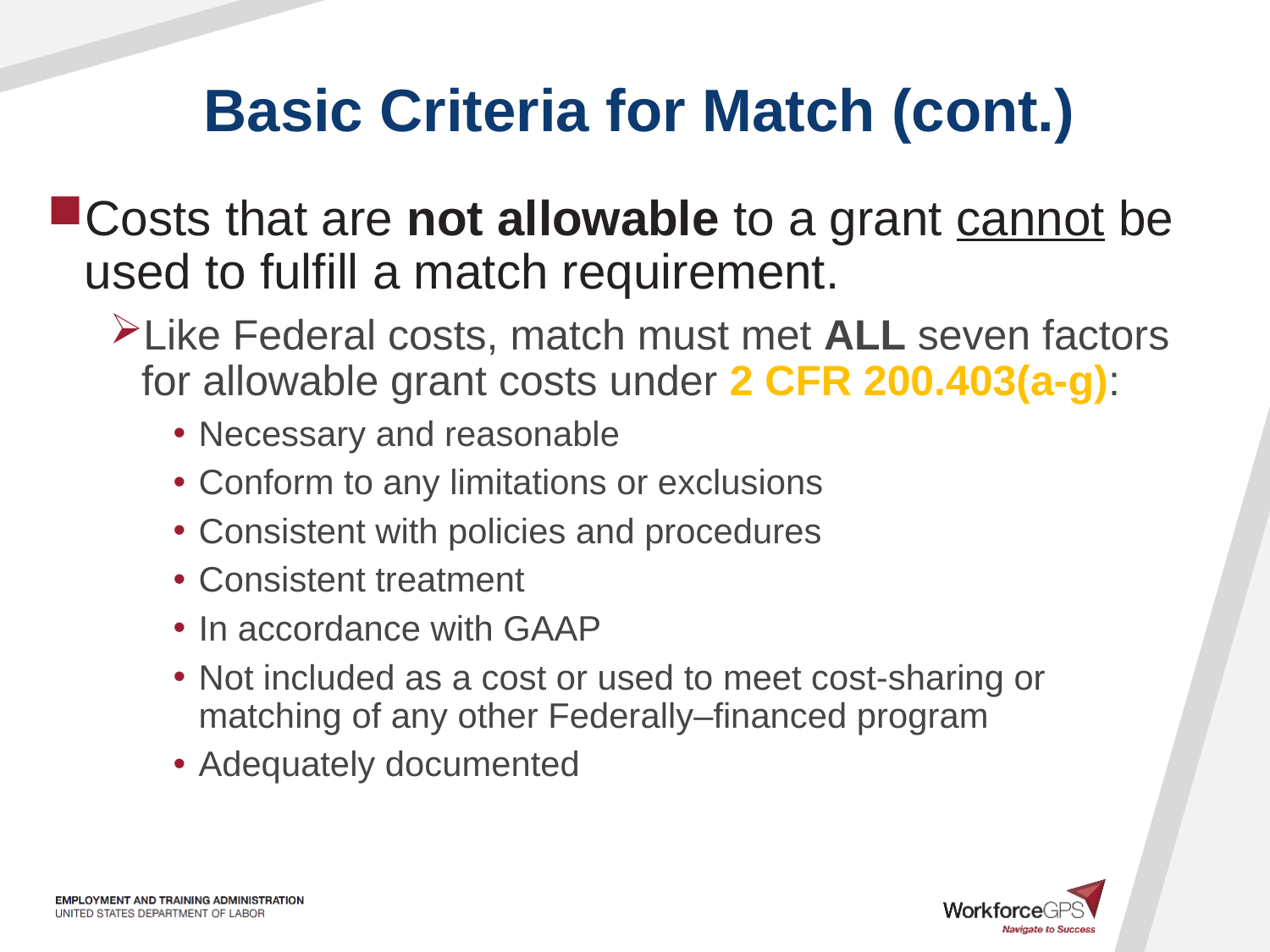

# Basic Criteria for Match (cont.)
Costs that are not allowable to a grant cannot be used to fulfill a match requirement.
Like Federal costs, match must met ALL seven factors for allowable grant costs under 2 CFR 200.403(a-g):
Necessary and reasonable
Conform to any limitations or exclusions
Consistent with policies and procedures
Consistent treatment
In accordance with GAAP
Not included as a cost or used to meet cost-sharing or matching of any other Federally–financed program
Adequately documented